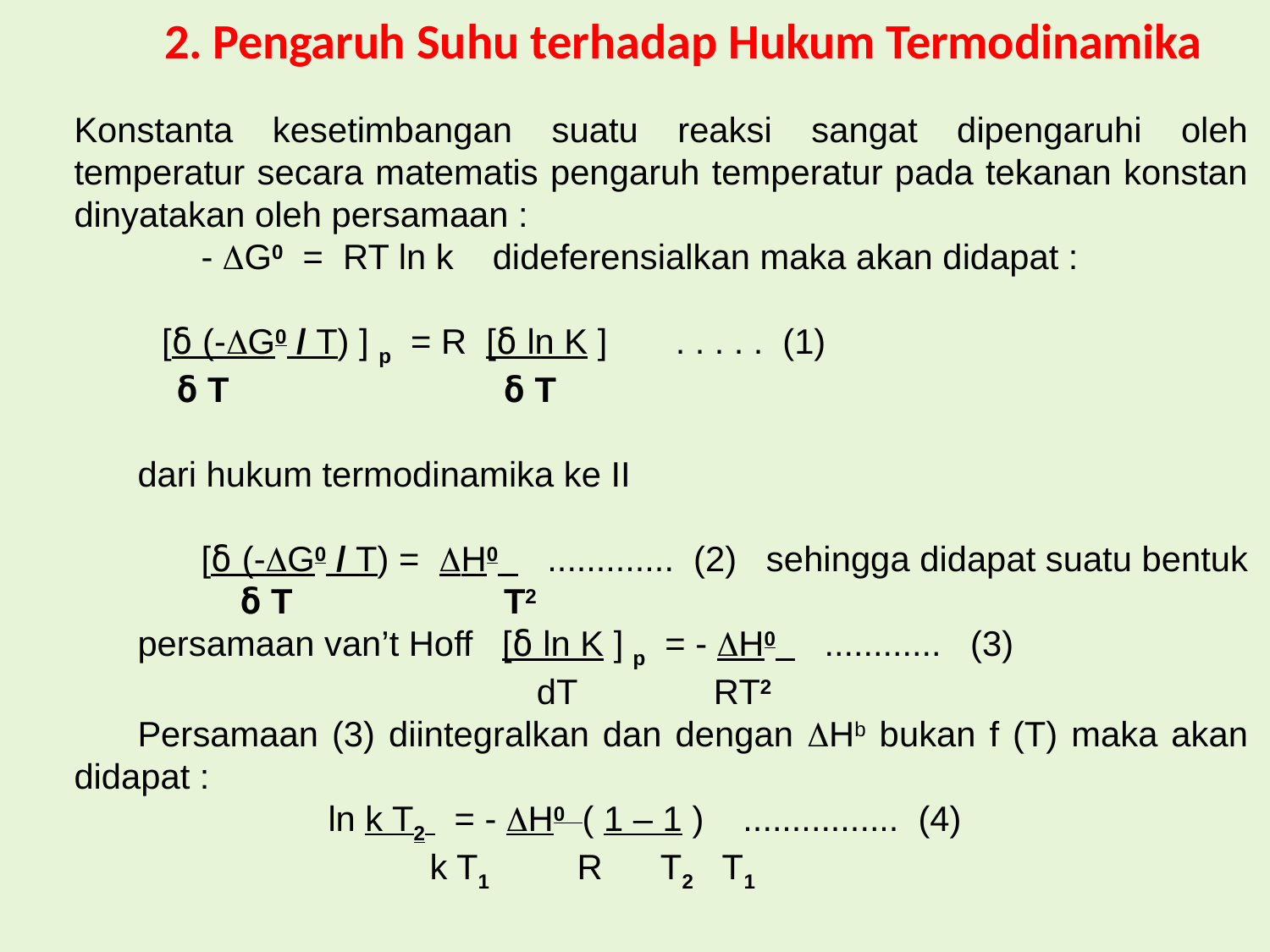

# 2. Pengaruh Suhu terhadap Hukum Termodinamika
Konstanta kesetimbangan suatu reaksi sangat dipengaruhi oleh temperatur secara matematis pengaruh temperatur pada tekanan konstan dinyatakan oleh persamaan :
 	- ΔG0  =  RT ln k    dideferensialkan maka akan didapat :

         [δ (-ΔG0 / T) ] p  = R  [δ ln K ]       . . . . .  (1)
    δ T		     δ T

dari hukum termodinamika ke II

	[δ (-ΔG0 / T) =  ΔH0     .............  (2)   sehingga didapat suatu bentuk
	    δ T		     T2
persamaan van’t Hoff   [δ ln K ] p  = - ΔH0     ............   (3)
                                         dT              RT2
Persamaan (3) diintegralkan dan dengan ΔHb bukan f (T) maka akan didapat :
 		ln k T2   = - ΔH0   ( 1 – 1 )    ................  (4)
                              k T1         R      T2   T1